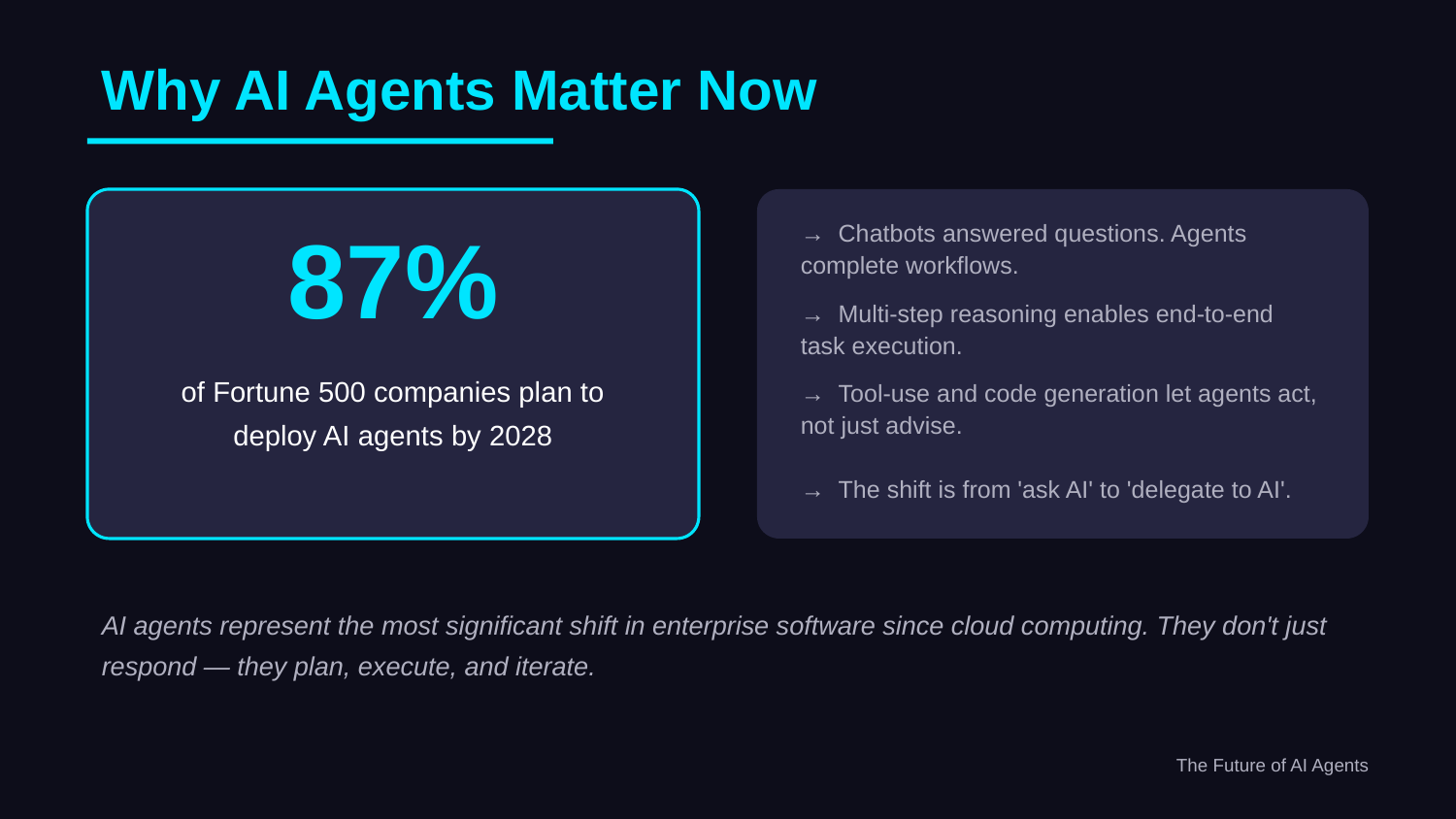

Why AI Agents Matter Now

87%
→  Chatbots answered questions. Agents complete workflows.
→  Multi-step reasoning enables end-to-end task execution.
of Fortune 500 companies plan to
deploy AI agents by 2028
→  Tool-use and code generation let agents act, not just advise.
→  The shift is from 'ask AI' to 'delegate to AI'.
AI agents represent the most significant shift in enterprise software since cloud computing. They don't just respond — they plan, execute, and iterate.
The Future of AI Agents